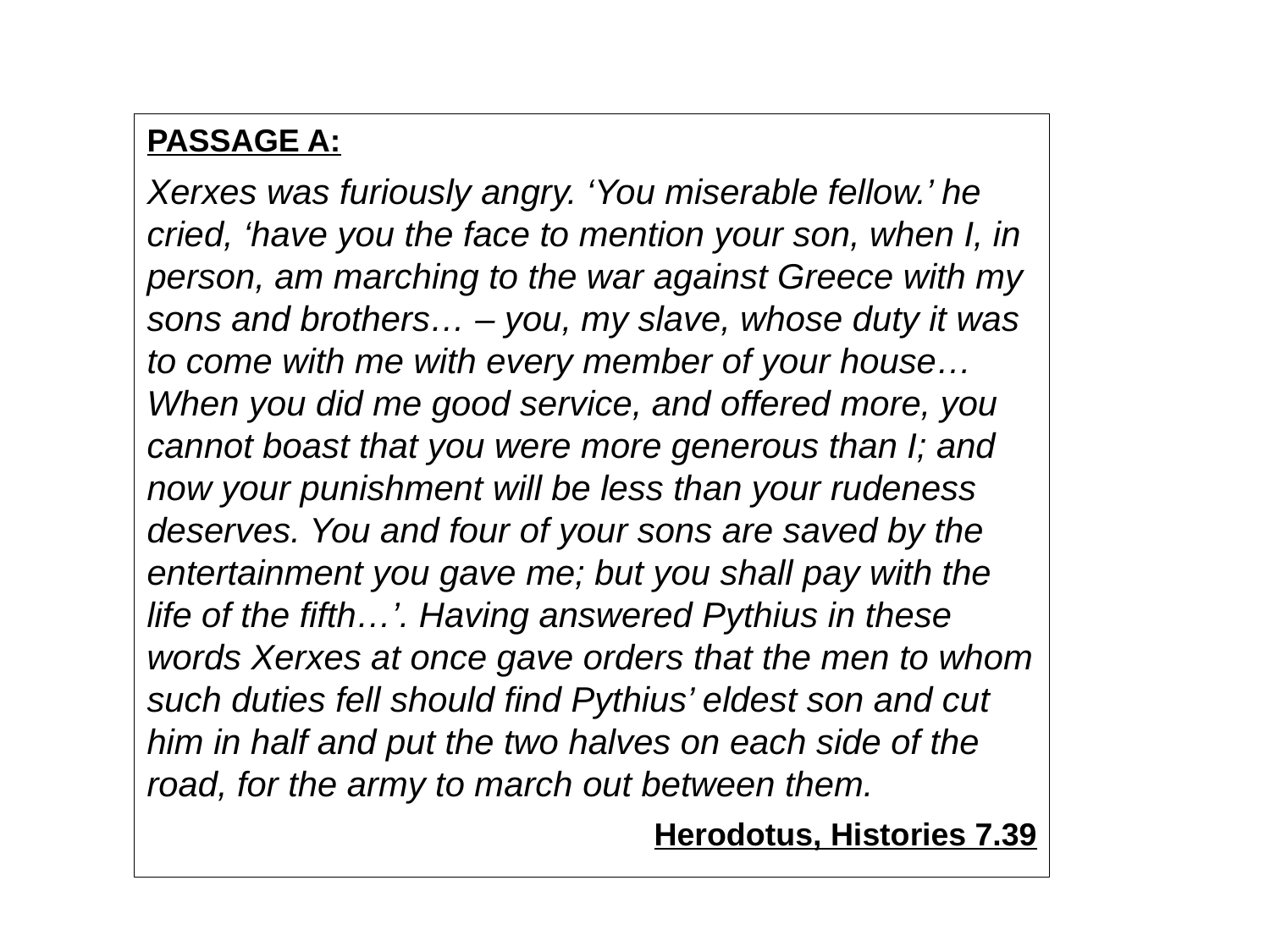

PASSAGE A:
Xerxes was furiously angry. ‘You miserable fellow.’ he cried, ‘have you the face to mention your son, when I, in person, am marching to the war against Greece with my sons and brothers… – you, my slave, whose duty it was to come with me with every member of your house… When you did me good service, and offered more, you cannot boast that you were more generous than I; and now your punishment will be less than your rudeness deserves. You and four of your sons are saved by the entertainment you gave me; but you shall pay with the life of the fifth…’. Having answered Pythius in these words Xerxes at once gave orders that the men to whom such duties fell should find Pythius’ eldest son and cut him in half and put the two halves on each side of the road, for the army to march out between them.
Herodotus, Histories 7.39